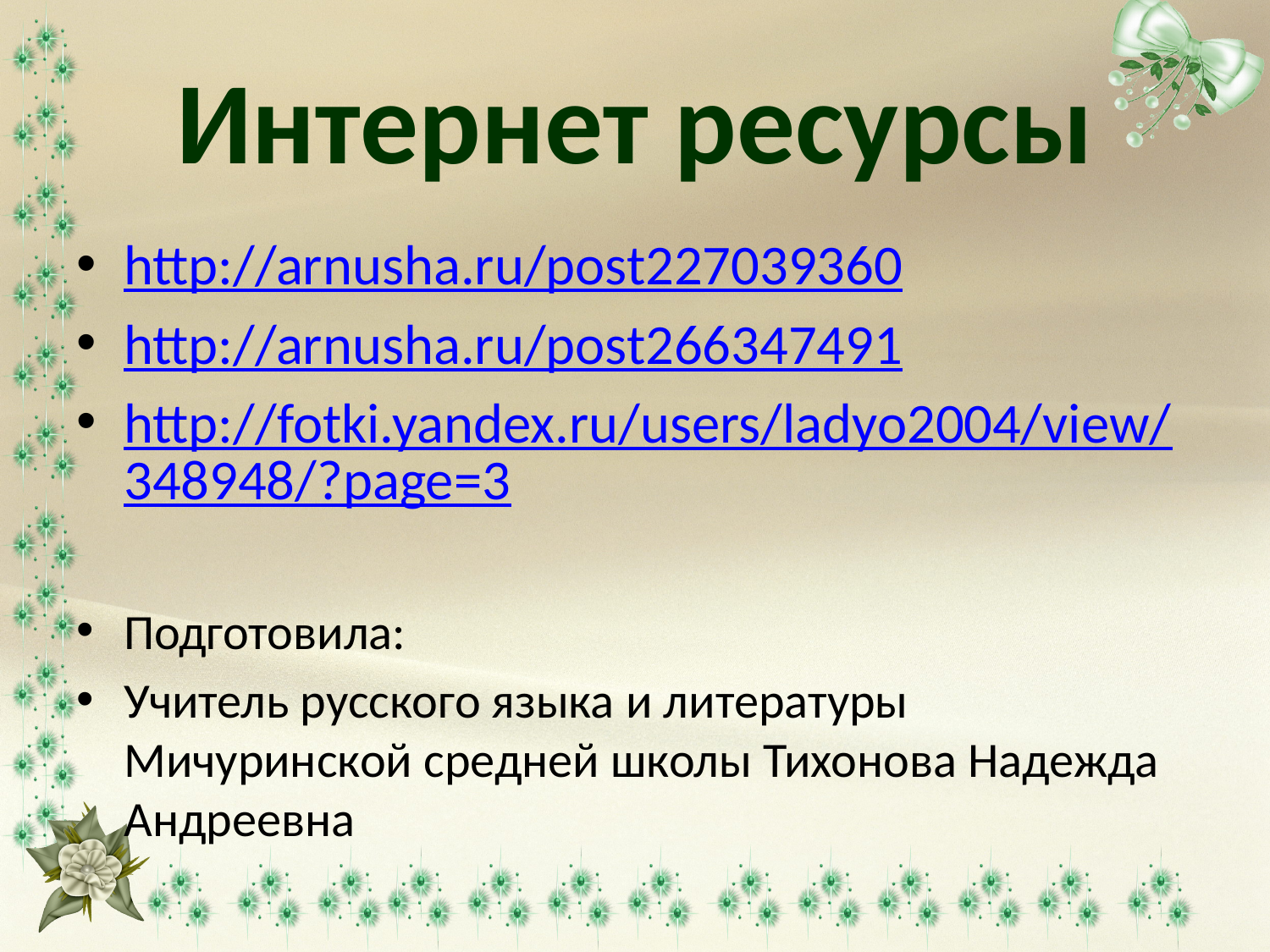

# Интернет ресурсы
http://arnusha.ru/post227039360
http://arnusha.ru/post266347491
http://fotki.yandex.ru/users/ladyo2004/view/348948/?page=3

Подготовила:
Учитель русского языка и литературы Мичуринской средней школы Тихонова Надежда Андреевна